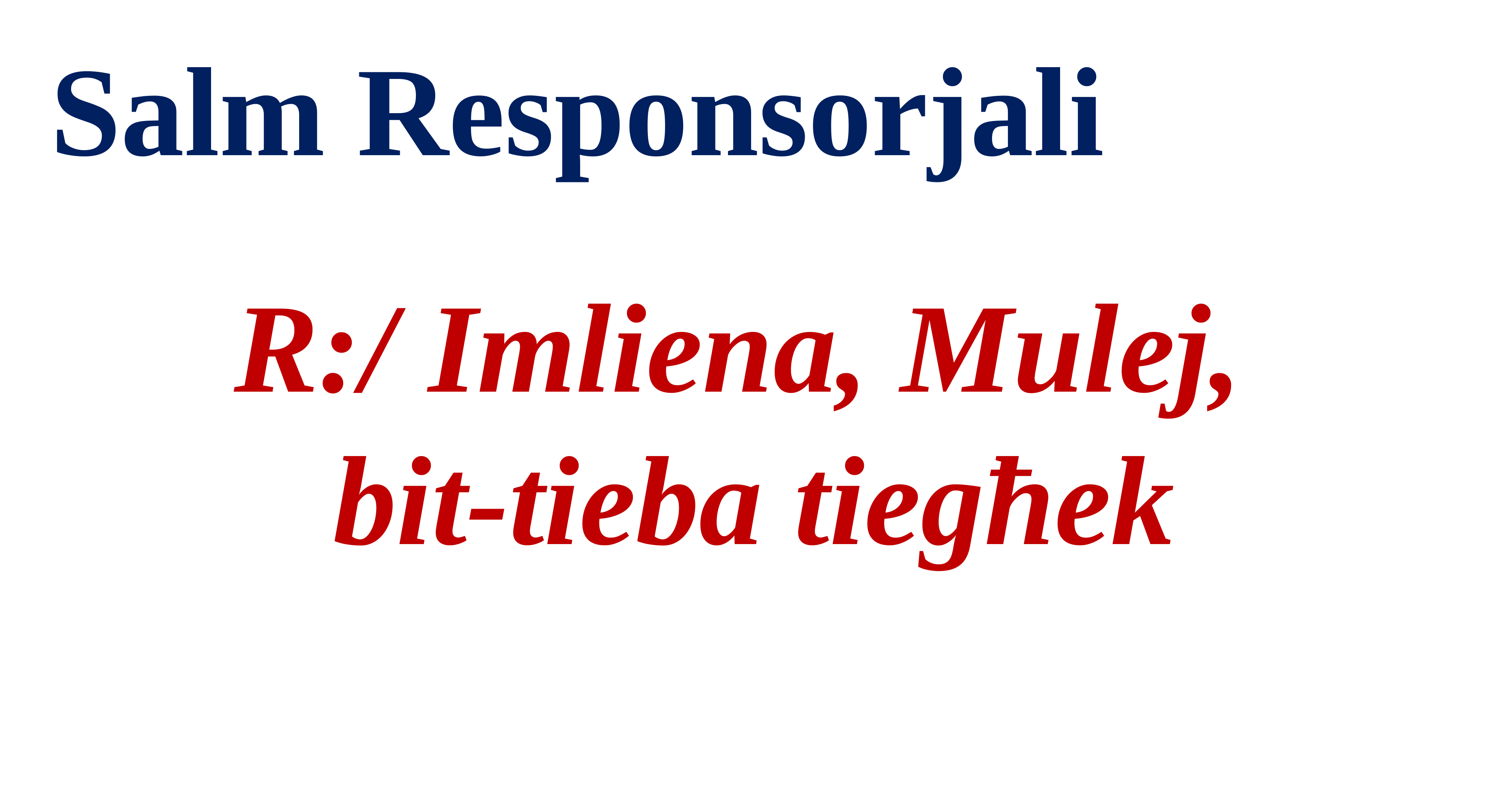

Salm Responsorjali
R:/ Imliena, Mulej,
bit-tieba tiegħek